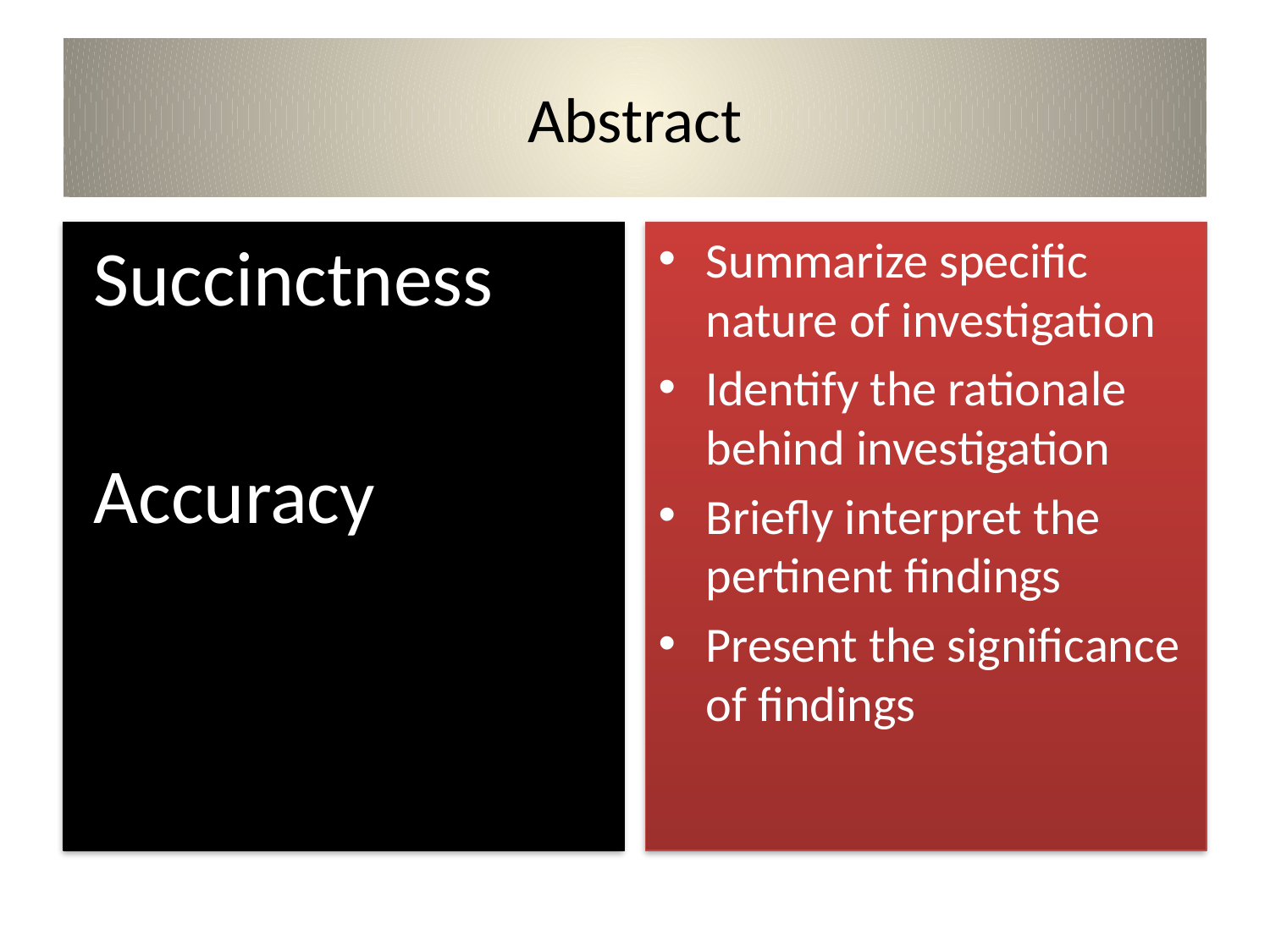

# Abstract
 Succinctness

 Accuracy

Summarize specific nature of investigation
Identify the rationale behind investigation
Briefly interpret the pertinent findings
Present the significance of findings